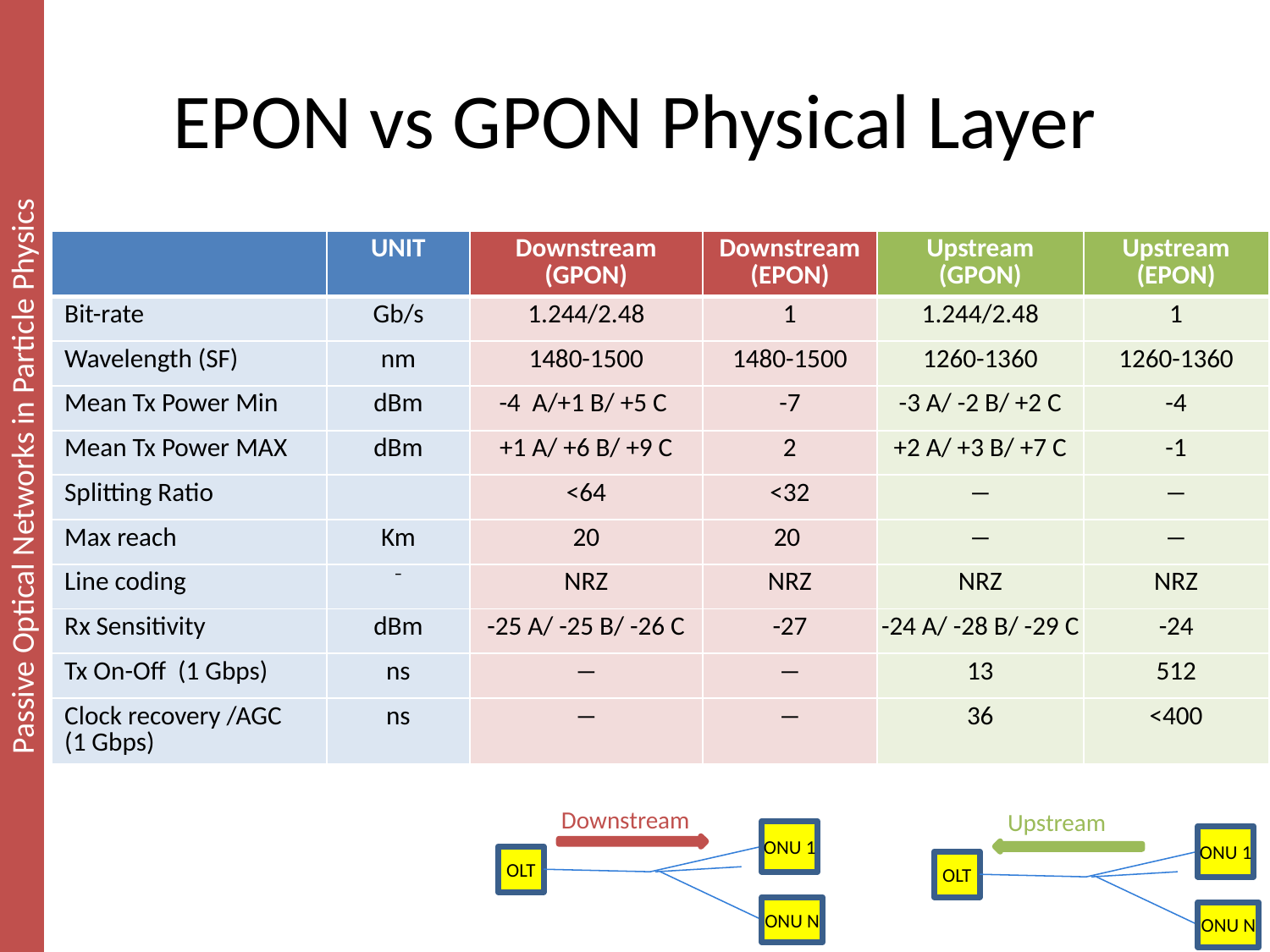

# EPON vs GPON Physical Layer
|  | UNIT | Downstream (GPON) | Downstream (EPON) | Upstream (GPON) | Upstream (EPON) |
| --- | --- | --- | --- | --- | --- |
| Bit-rate | Gb/s | 1.244/2.48 | 1 | 1.244/2.48 | 1 |
| Wavelength (SF) | nm | 1480-1500 | 1480-1500 | 1260-1360 | 1260-1360 |
| Mean Tx Power Min | dBm | -4 A/+1 B/ +5 C | -7 | -3 A/ -2 B/ +2 C | -4 |
| Mean Tx Power MAX | dBm | +1 A/ +6 B/ +9 C | 2 | +2 A/ +3 B/ +7 C | -1 |
| Splitting Ratio |  | <64 | <32 | ― | ― |
| Max reach | Km | 20 | 20 | ― | ― |
| Line coding | ⁻ | NRZ | NRZ | NRZ | NRZ |
| Rx Sensitivity | dBm | -25 A/ -25 B/ -26 C | -27 | -24 A/ -28 B/ -29 C | -24 |
| Tx On-Off (1 Gbps) | ns | ― | ― | 13 | 512 |
| Clock recovery /AGC (1 Gbps) | ns | ― | ― | 36 | <400 |
Downstream
Upstream
ONU 1
ONU 1

OLT
OLT
ONU N
ONU N